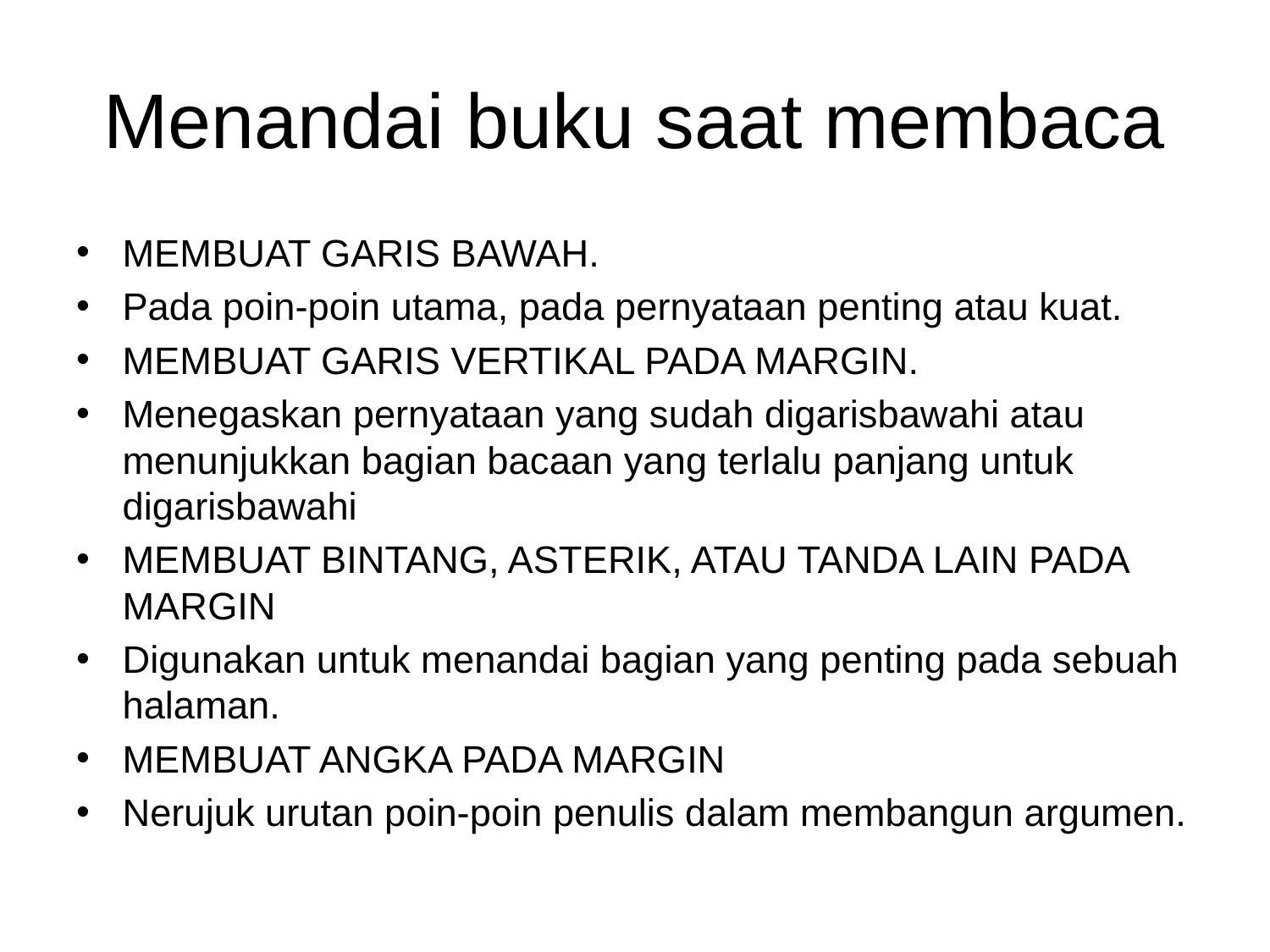

# Menandai buku saat membaca
MEMBUAT GARIS BAWAH.
Pada poin-poin utama, pada pernyataan penting atau kuat.
MEMBUAT GARIS VERTIKAL PADA MARGIN.
Menegaskan pernyataan yang sudah digarisbawahi atau menunjukkan bagian bacaan yang terlalu panjang untuk digarisbawahi
MEMBUAT BINTANG, ASTERIK, ATAU TANDA LAIN PADA MARGIN
Digunakan untuk menandai bagian yang penting pada sebuah halaman.
MEMBUAT ANGKA PADA MARGIN
Nerujuk urutan poin-poin penulis dalam membangun argumen.